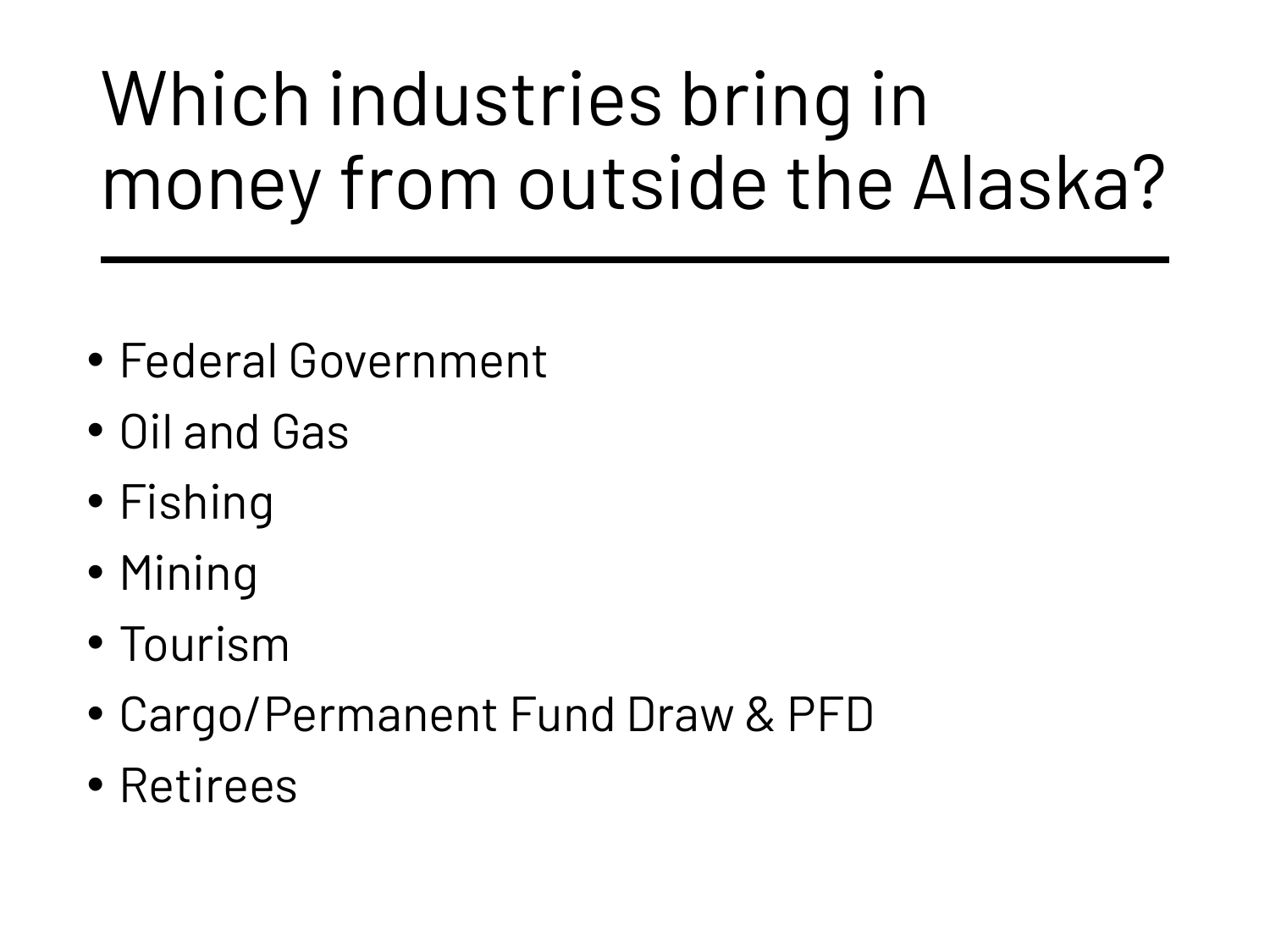

# Which industries bring in money from outside the Alaska?
Federal Government
Oil and Gas
Fishing
Mining
Tourism
Cargo/Permanent Fund Draw & PFD
Retirees